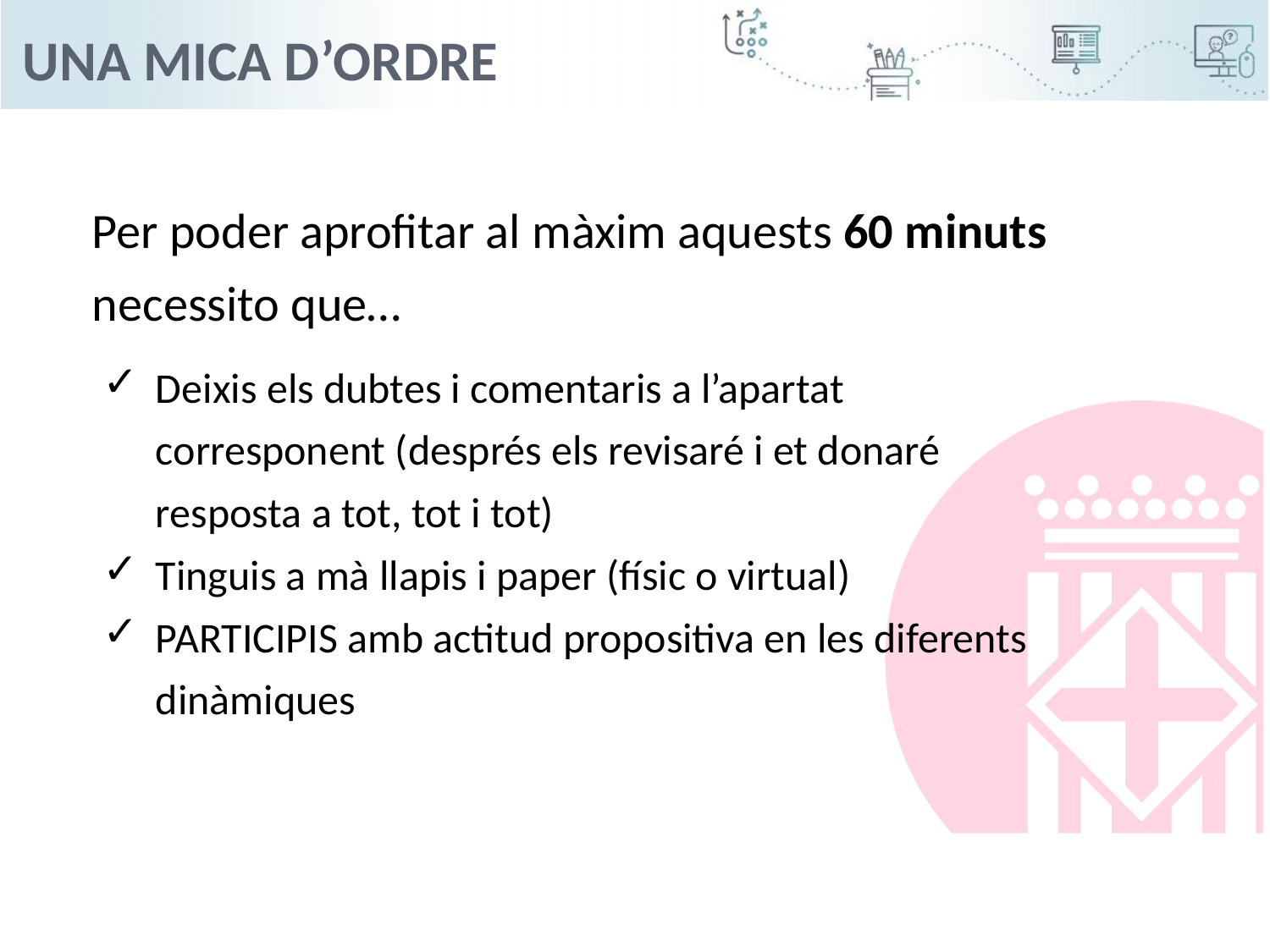

Una mica d’ordre

Per poder aprofitar al màxim aquests 60 minuts necessito que…
Deixis els dubtes i comentaris a l’apartat corresponent (després els revisaré i et donaré resposta a tot, tot i tot)
Tinguis a mà llapis i paper (físic o virtual)
PARTICIPIS amb actitud propositiva en les diferents dinàmiques